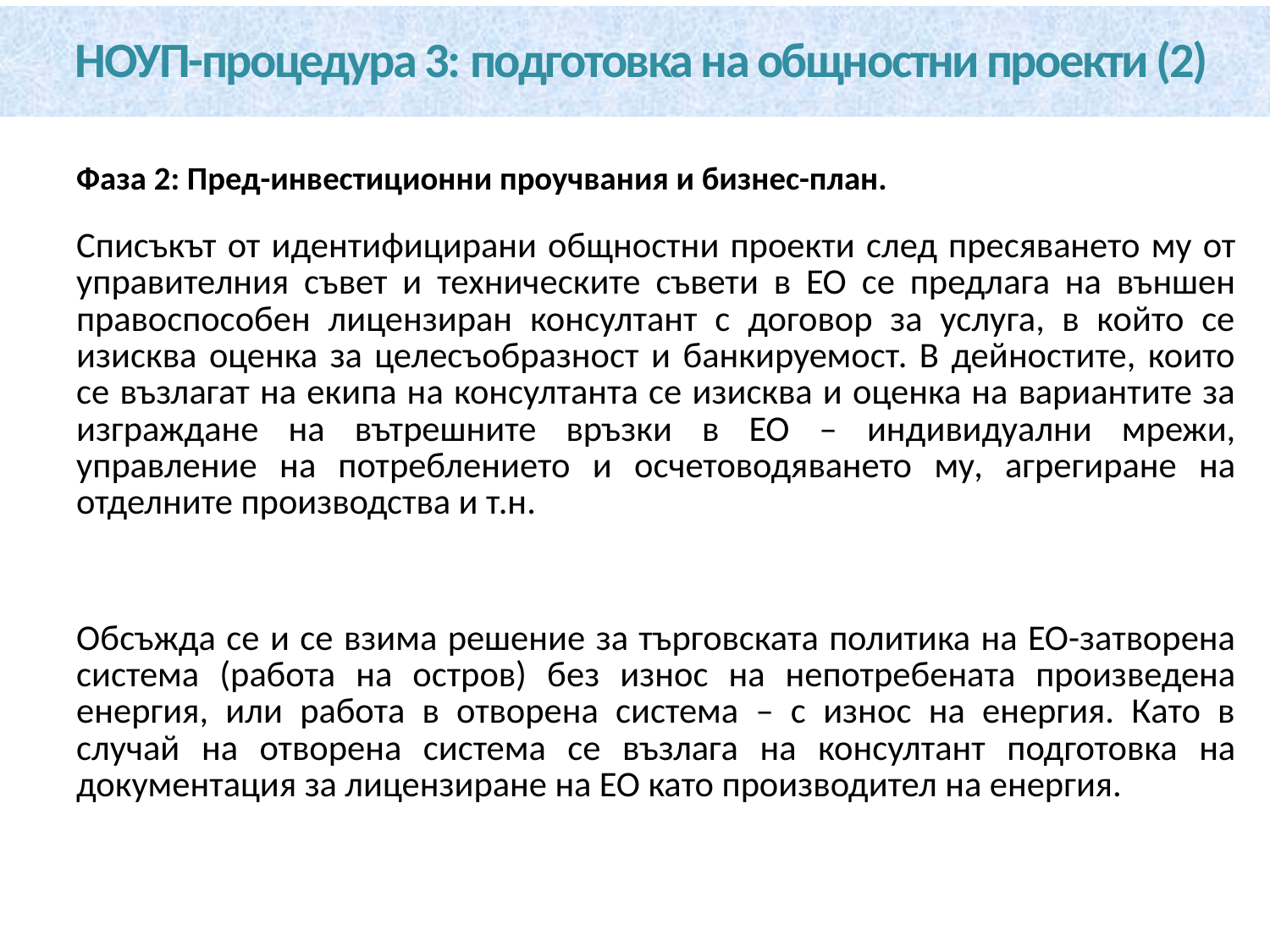

# НОУП-процедура 3: подготовка на общностни проекти (2)

Фаза 2: Пред-инвестиционни проучвания и бизнес-план.
Списъкът от идентифицирани общностни проекти след пресяването му от управителния съвет и техническите съвети в ЕО се предлага на външен правоспособен лицензиран консултант с договор за услуга, в който се изисква оценка за целесъобразност и банкируемост. В дейностите, които се възлагат на екипа на консултанта се изисква и оценка на вариантите за изграждане на вътрешните връзки в ЕО – индивидуални мрежи, управление на потреблението и осчетоводяването му, агрегиране на отделните производства и т.н.

Обсъжда се и се взима решение за търговската политика на ЕО-затворена система (работа на остров) без износ на непотребената произведена енергия, или работа в отворена система – с износ на енергия. Като в случай на отворена система се възлага на консултант подготовка на документация за лицензиране на ЕО като производител на енергия.